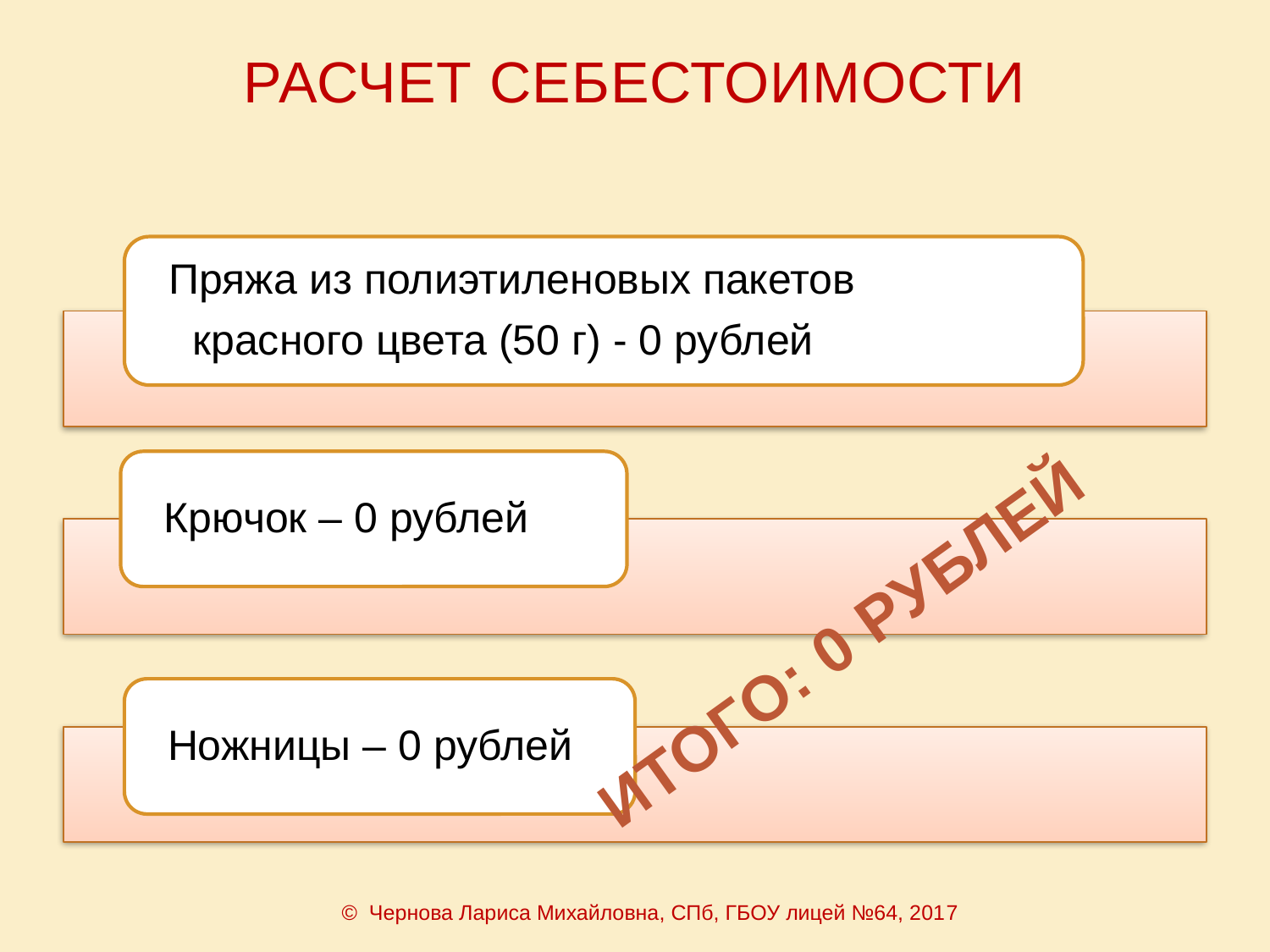

# РАСЧЕТ СЕБЕСТОИМОСТИ
Пряжа из полиэтиленовых пакетов
  красного цвета (50 г) - 0 рублей
Крючок – 0 рублей
Ножницы – 0 рублей
ИТОГО: 0 РУБЛЕЙ
©  Чернова Лариса Михайловна, СПб, ГБОУ лицей №64, 2017